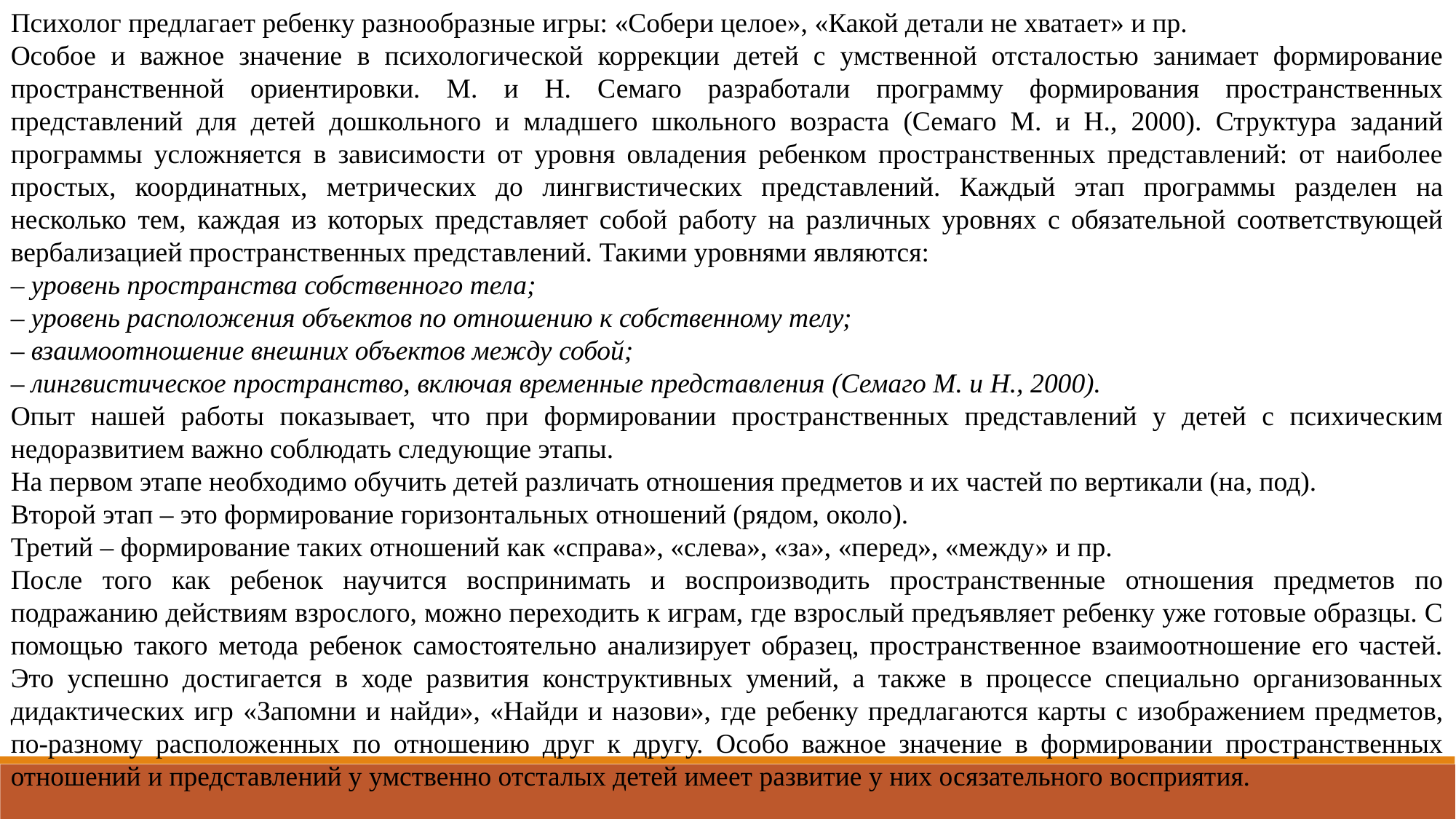

Психолог предлагает ребенку разнообразные игры: «Собери целое», «Какой детали не хватает» и пр.
Особое и важное значение в психологической коррекции детей с умственной отсталостью занимает формирование пространственной ориентировки. М. и Н. Семаго разработали программу формирования пространственных представлений для детей дошкольного и младшего школьного возраста (Семаго М. и Н., 2000). Структура заданий программы усложняется в зависимости от уровня овладения ребенком пространственных представлений: от наиболее простых, координатных, метрических до лингвистических представлений. Каждый этап программы разделен на несколько тем, каждая из которых представляет собой работу на различных уровнях с обязательной соответствующей вербализацией пространственных представлений. Такими уровнями являются:
– уровень пространства собственного тела;
– уровень расположения объектов по отношению к собственному телу;
– взаимоотношение внешних объектов между собой;
– лингвистическое пространство, включая временные представления (Семаго М. и Н., 2000).
Опыт нашей работы показывает, что при формировании пространственных представлений у детей с психическим недоразвитием важно соблюдать следующие этапы.
На первом этапе необходимо обучить детей различать отношения предметов и их частей по вертикали (на, под).
Второй этап – это формирование горизонтальных отношений (рядом, около).
Третий – формирование таких отношений как «справа», «слева», «за», «перед», «между» и пр.
После того как ребенок научится воспринимать и воспроизводить пространственные отношения предметов по подражанию действиям взрослого, можно переходить к играм, где взрослый предъявляет ребенку уже готовые образцы. С помощью такого метода ребенок самостоятельно анализирует образец, пространственное взаимоотношение его частей. Это успешно достигается в ходе развития конструктивных умений, а также в процессе специально организованных дидактических игр «Запомни и найди», «Найди и назови», где ребенку предлагаются карты с изображением предметов, по-разному расположенных по отношению друг к другу. Особо важное значение в формировании пространственных отношений и представлений у умственно отсталых детей имеет развитие у них осязательного восприятия.